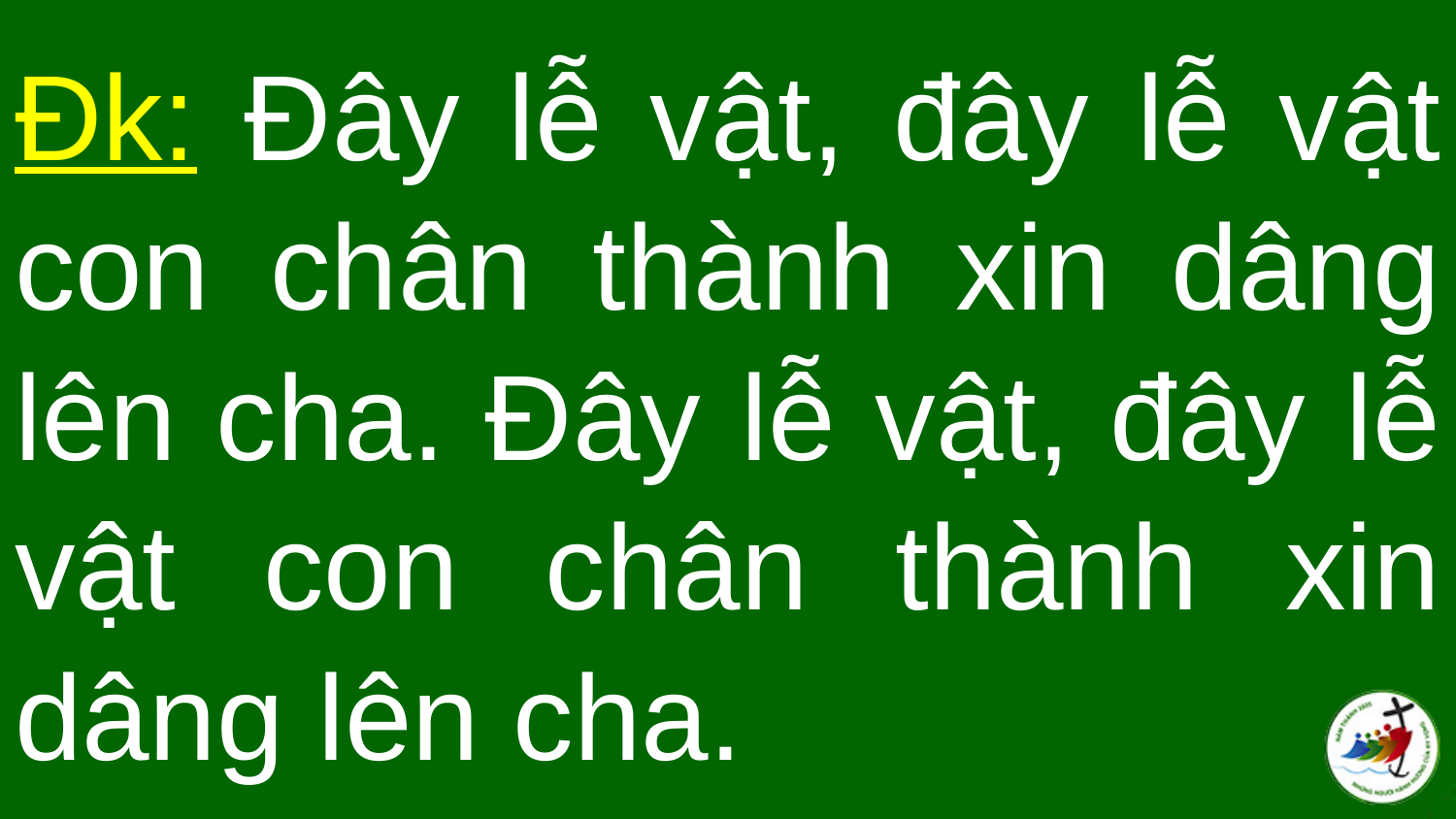

# Đk: Đây lễ vật, đây lễ vật con chân thành xin dâng lên cha. Đây lễ vật, đây lễ vật con chân thành xin dâng lên cha.